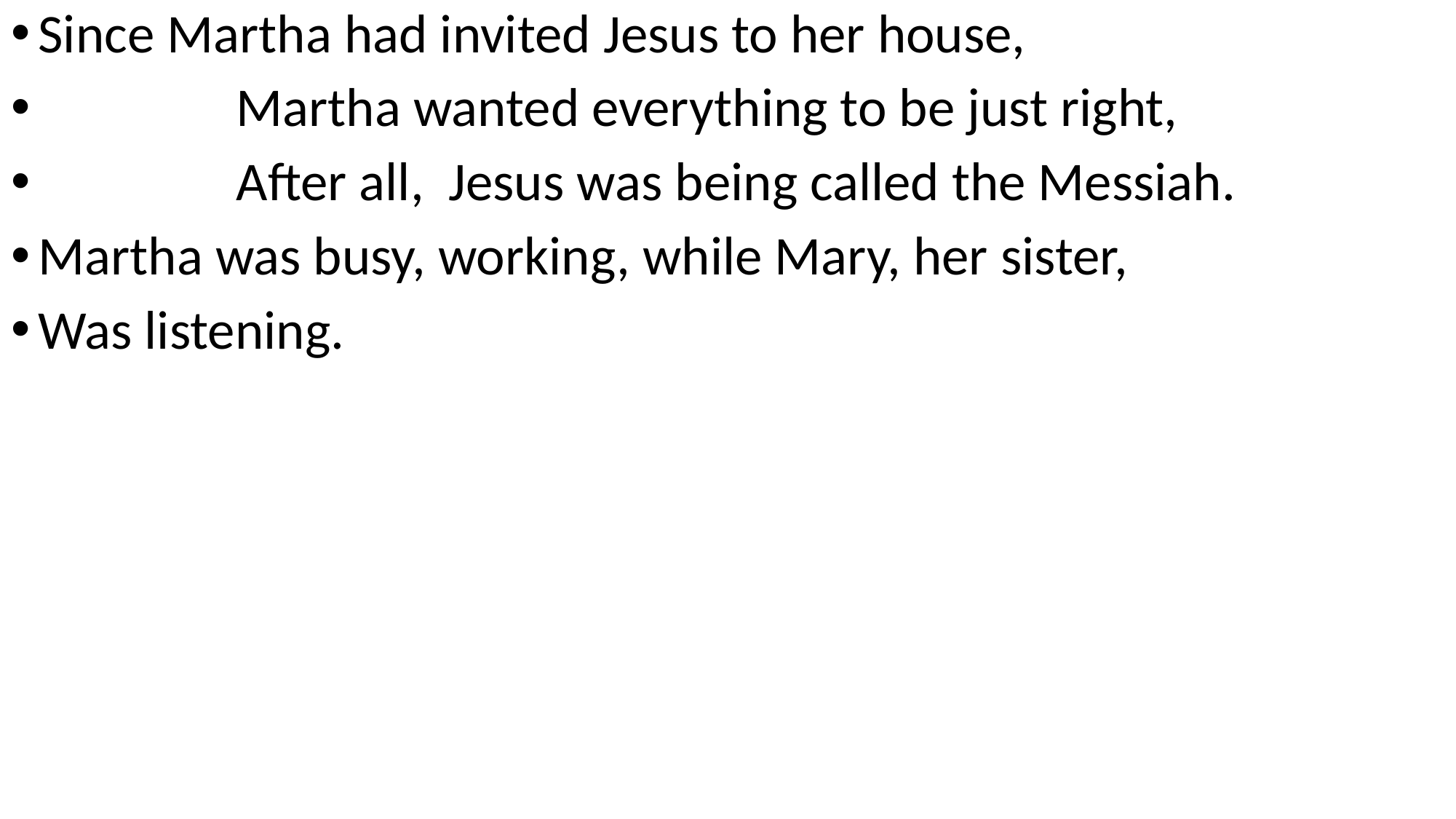

Since Martha had invited Jesus to her house,
                Martha wanted everything to be just right,
                After all,  Jesus was being called the Messiah.
Martha was busy, working, while Mary, her sister,
Was listening.